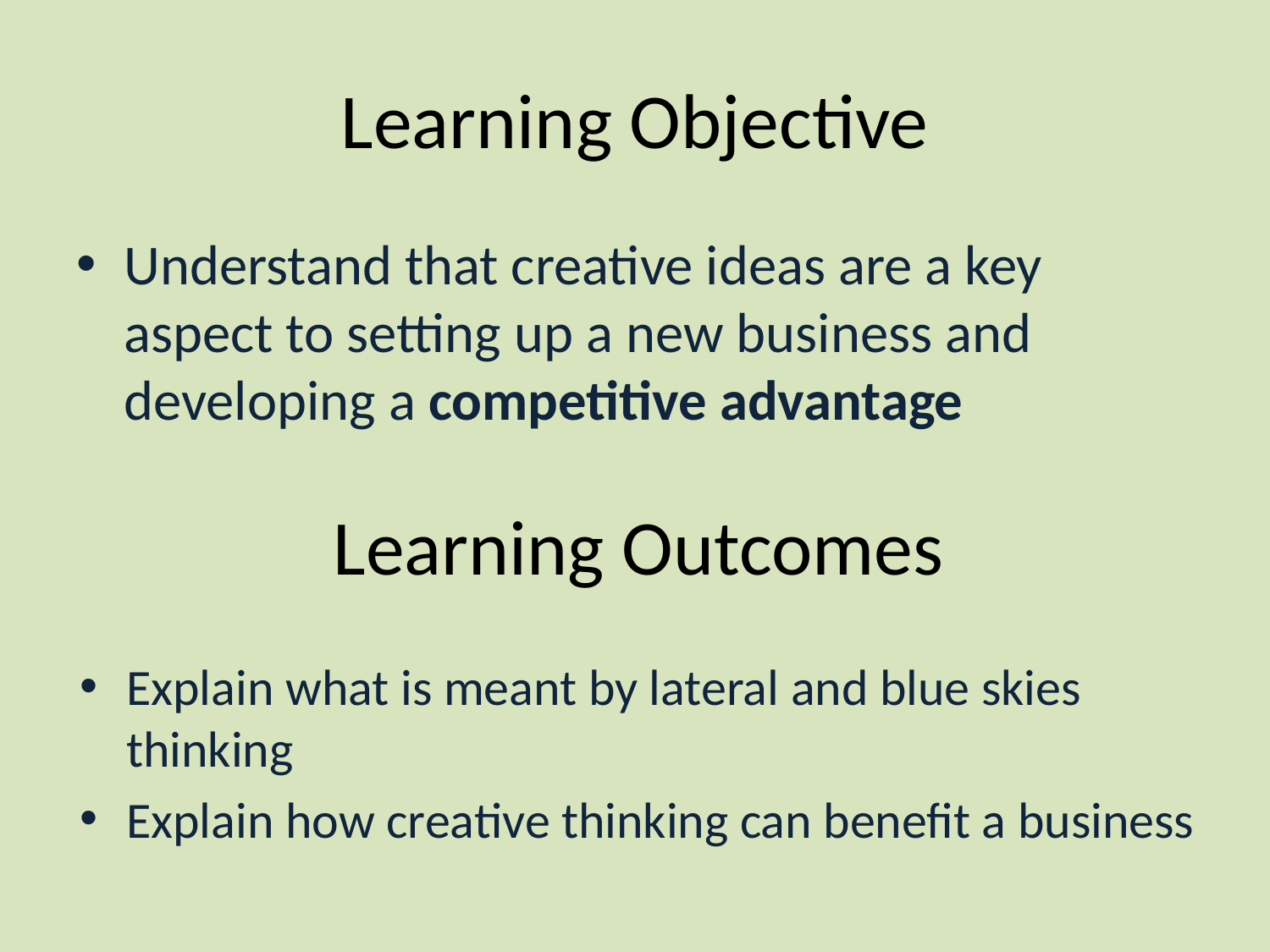

# Learning Objective
Understand that creative ideas are a key aspect to setting up a new business and developing a competitive advantage
Learning Outcomes
Explain what is meant by lateral and blue skies thinking
Explain how creative thinking can benefit a business